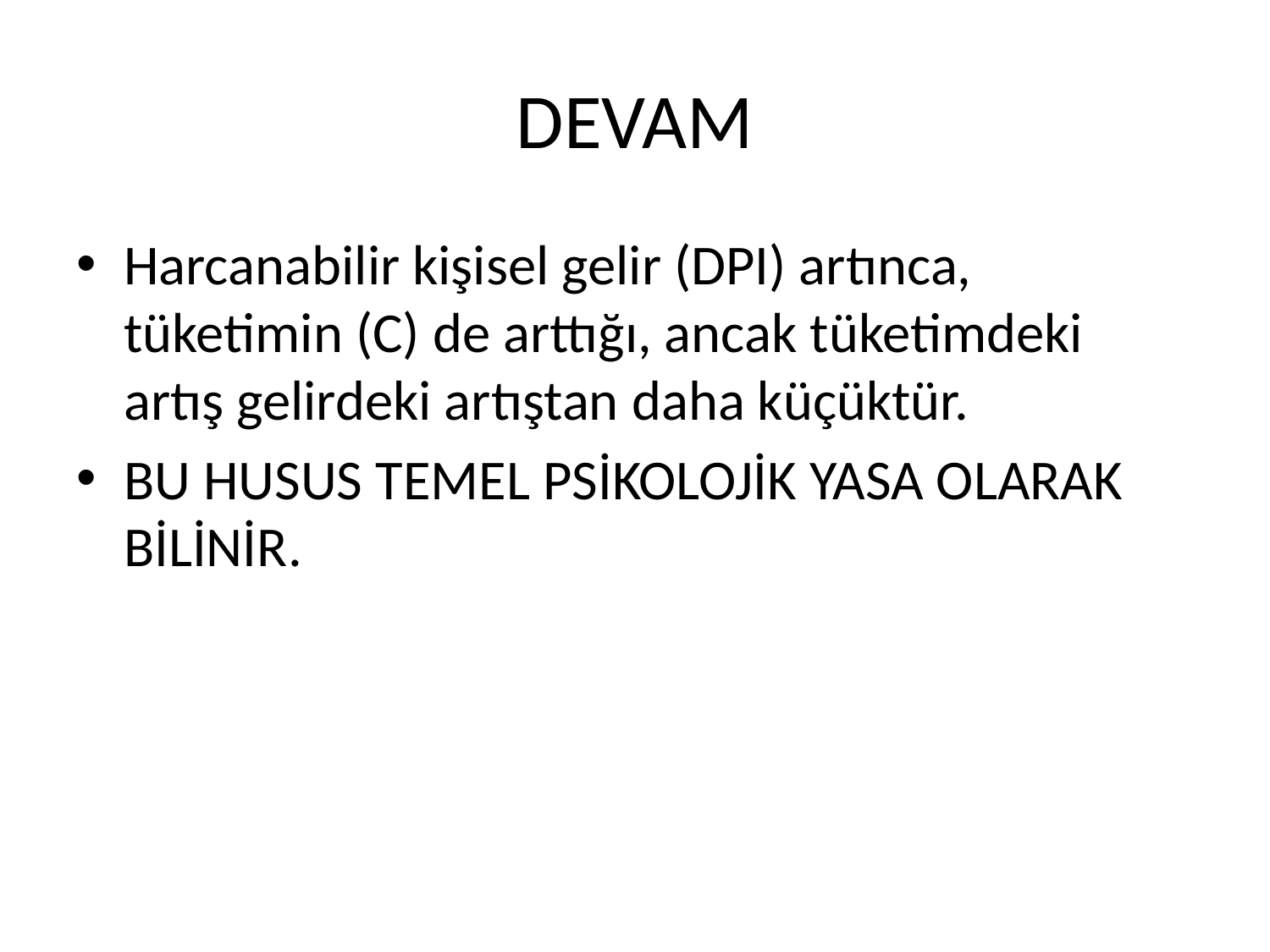

# DEVAM
Harcanabilir kişisel gelir (DPI) artınca, tüketimin (C) de arttığı, ancak tüketimdeki artış gelirdeki artıştan daha küçüktür.
BU HUSUS TEMEL PSİKOLOJİK YASA OLARAK BİLİNİR.